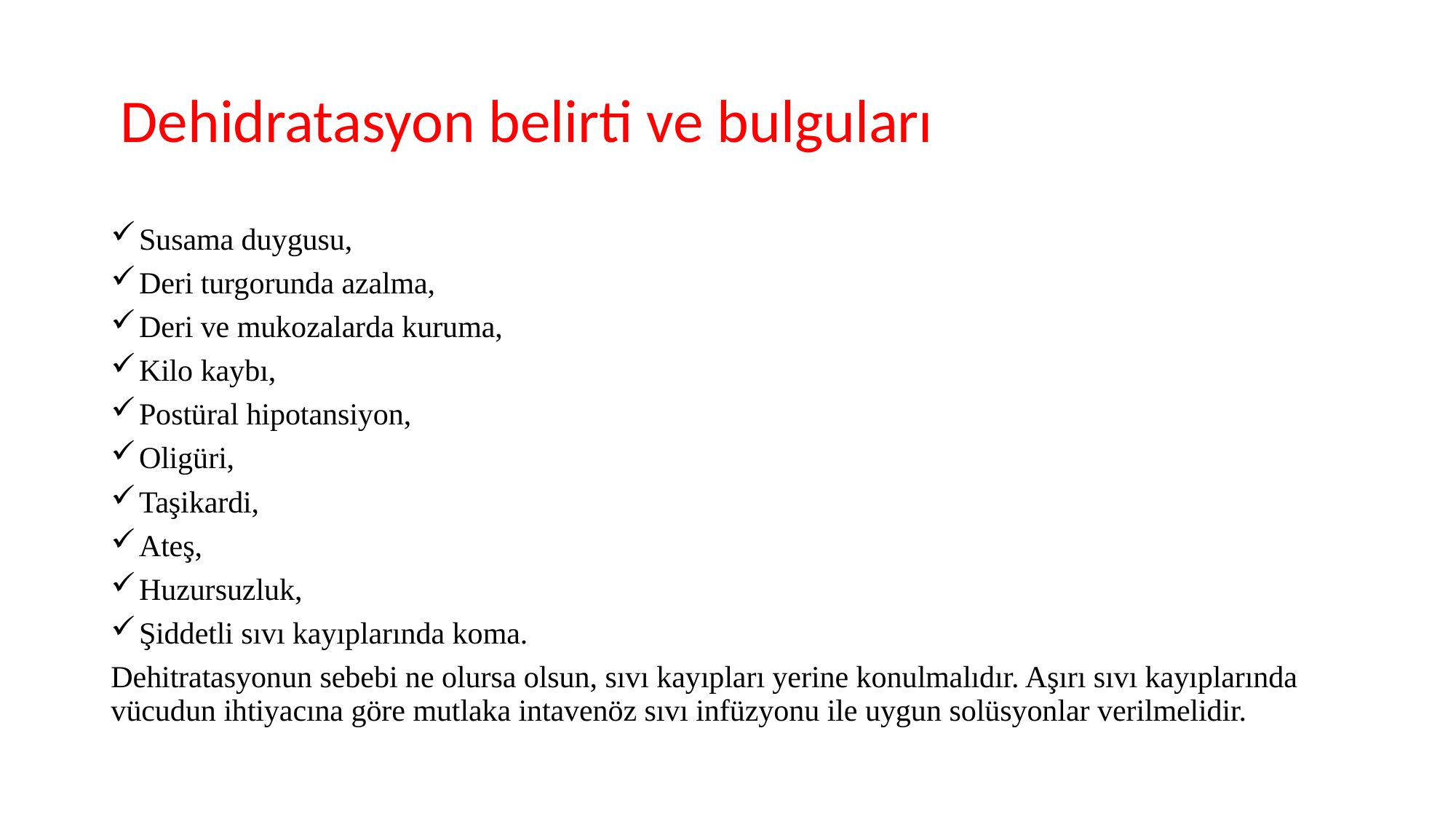

# Dehidratasyon belirti ve bulguları
Susama duygusu,
Deri turgorunda azalma,
Deri ve mukozalarda kuruma,
Kilo kaybı,
Postüral hipotansiyon,
Oligüri,
Taşikardi,
Ateş,
Huzursuzluk,
Şiddetli sıvı kayıplarında koma.
Dehitratasyonun sebebi ne olursa olsun, sıvı kayıpları yerine konulmalıdır. Aşırı sıvı kayıplarında vücudun ihtiyacına göre mutlaka intavenöz sıvı infüzyonu ile uygun solüsyonlar verilmelidir.